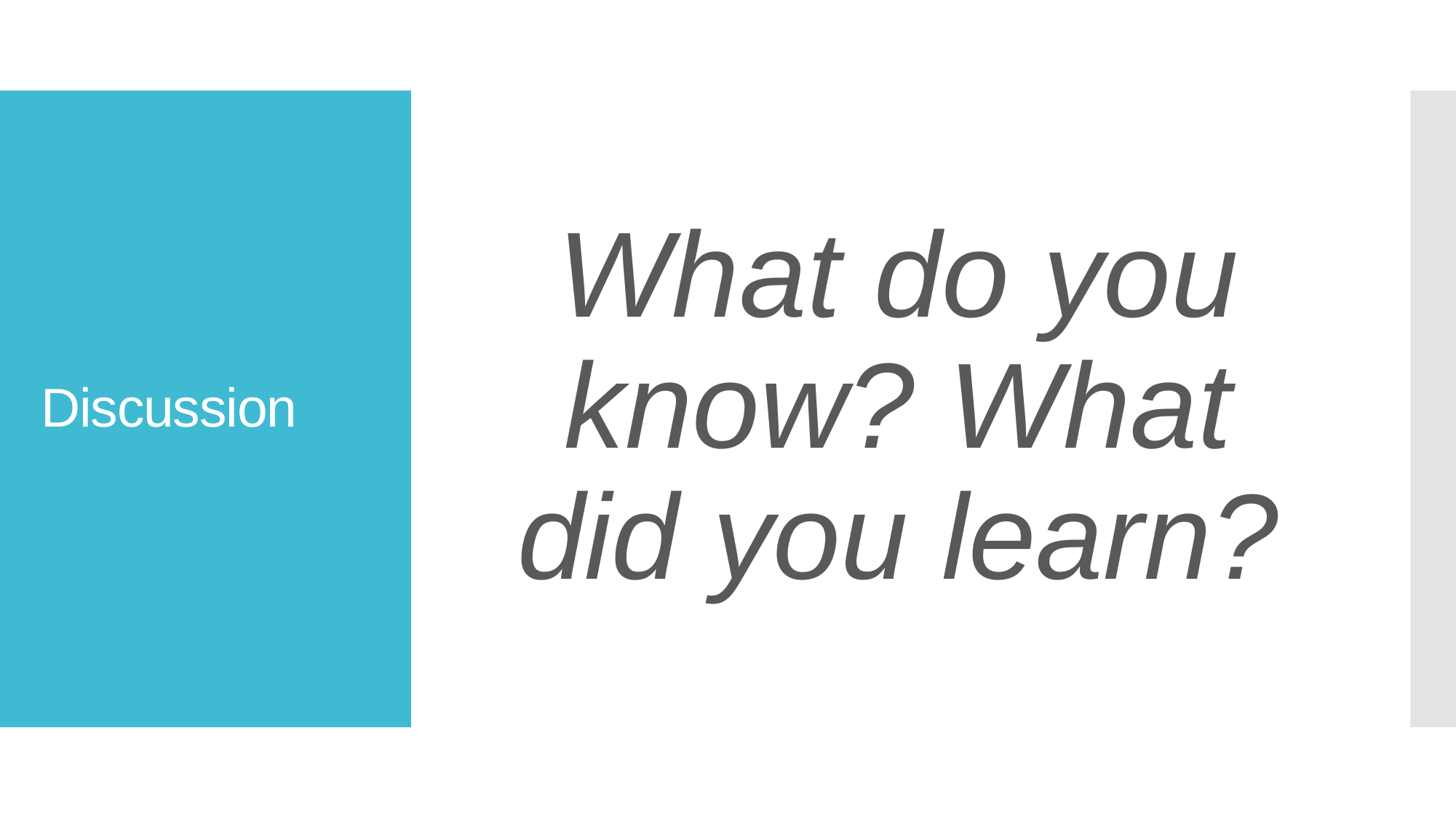

What do you know? What did you learn?
# Discussion